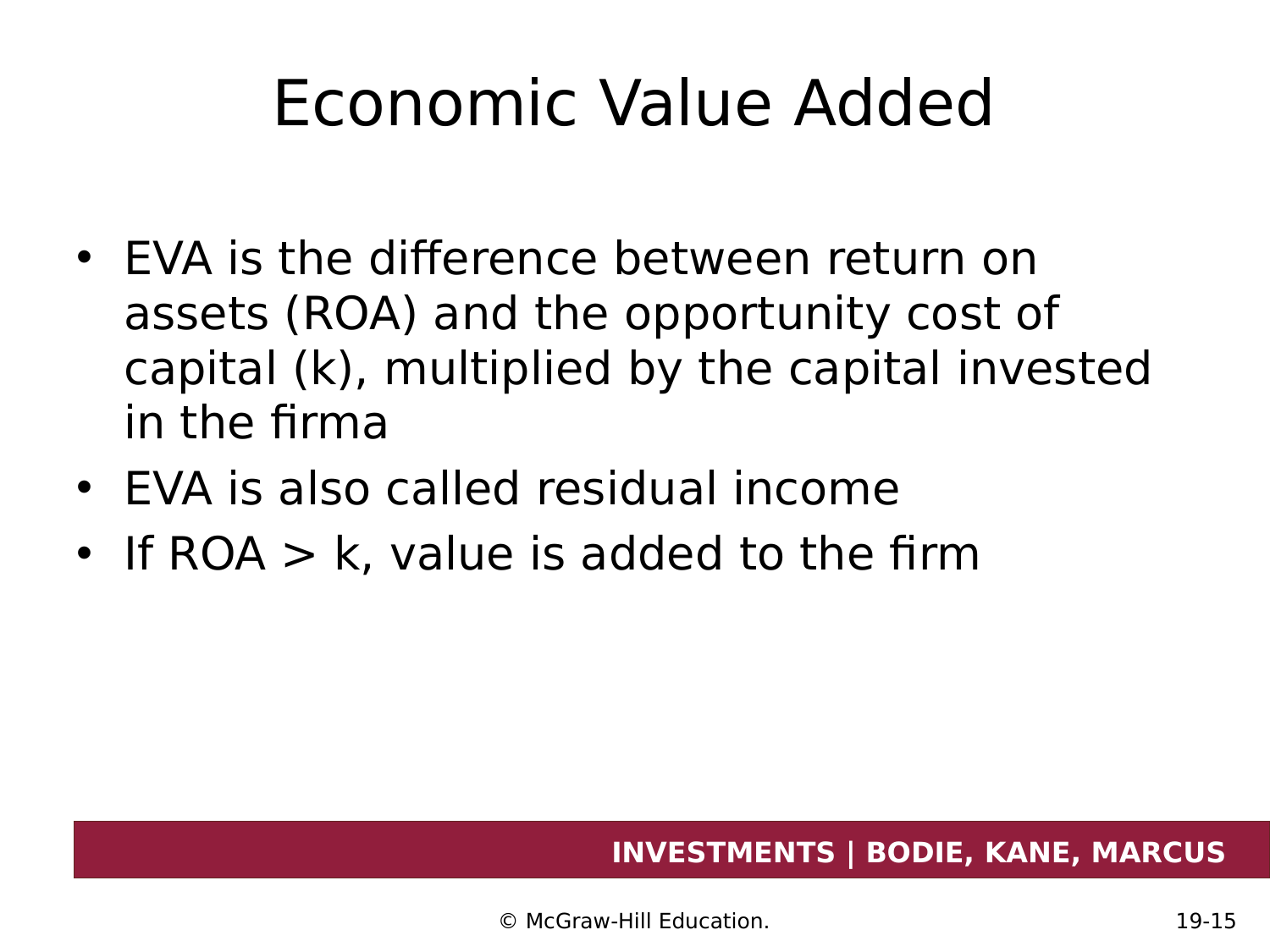

# Economic Value Added
EVA is the difference between return on assets (ROA) and the opportunity cost of capital (k), multiplied by the capital invested in the firma
EVA is also called residual income
If ROA > k, value is added to the firm